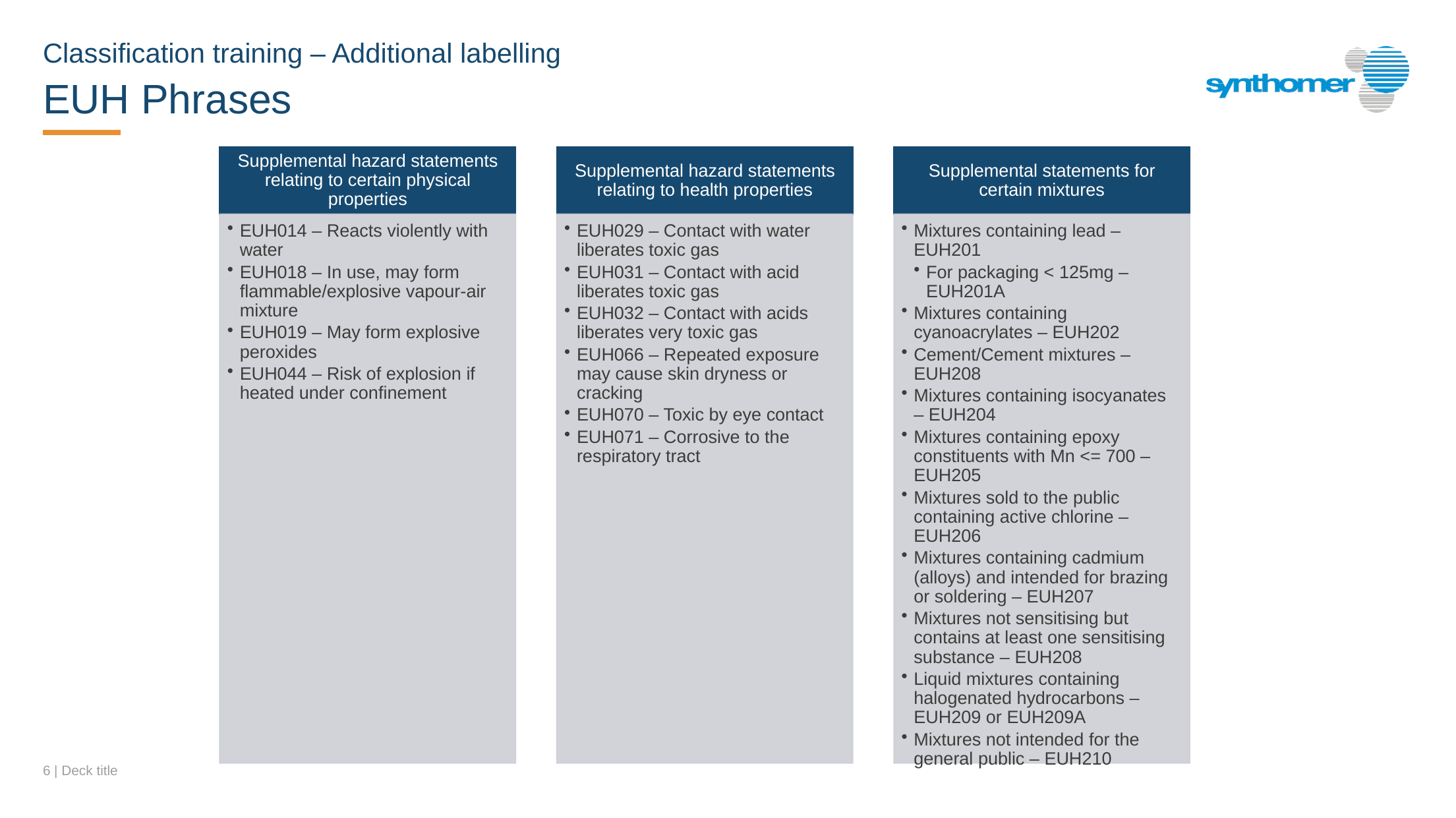

Classification training – Additional labelling

EUH Phrases
Supplemental hazard statements relating to certain physical properties
EUH014 – Reacts violently with water
EUH018 – In use, may form flammable/explosive vapour-air mixture
EUH019 – May form explosive peroxides
EUH044 – Risk of explosion if heated under confinement
Supplemental hazard statements relating to health properties
EUH029 – Contact with water liberates toxic gas
EUH031 – Contact with acid liberates toxic gas
EUH032 – Contact with acids liberates very toxic gas
EUH066 – Repeated exposure may cause skin dryness or cracking
EUH070 – Toxic by eye contact
EUH071 – Corrosive to the respiratory tract
Supplemental statements for certain mixtures
Mixtures containing lead – EUH201
For packaging < 125mg – EUH201A
Mixtures containing cyanoacrylates – EUH202
Cement/Cement mixtures – EUH208
Mixtures containing isocyanates – EUH204
Mixtures containing epoxy constituents with Mn <= 700 – EUH205
Mixtures sold to the public containing active chlorine – EUH206
Mixtures containing cadmium (alloys) and intended for brazing or soldering – EUH207
Mixtures not sensitising but contains at least one sensitising substance – EUH208
Liquid mixtures containing halogenated hydrocarbons – EUH209 or EUH209A
Mixtures not intended for the general public – EUH210